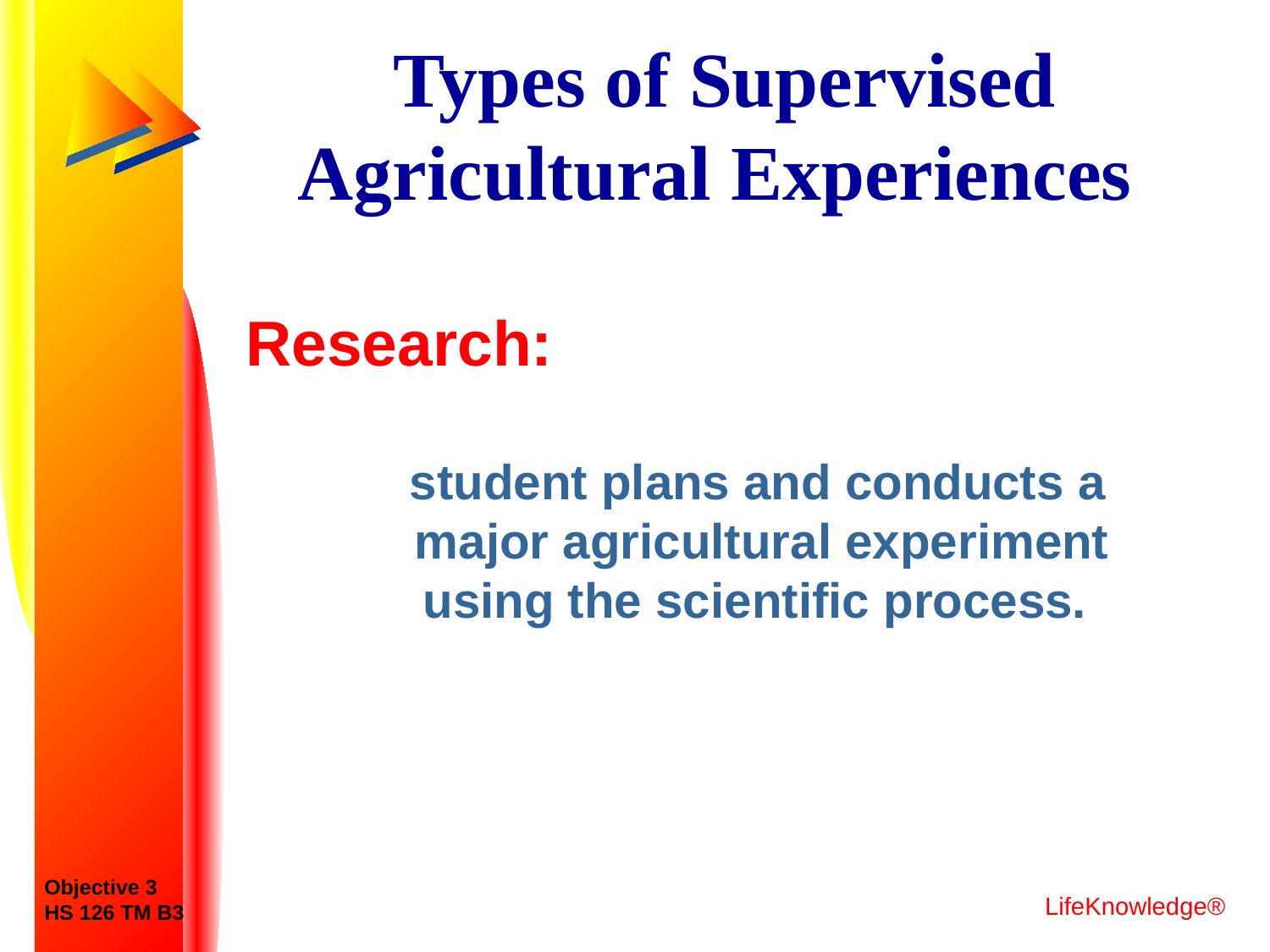

# Types of Supervised Agricultural Experiences
Research:
    student plans and conducts a major agricultural experiment using the scientific process.
Objective 3
HS 126 TM B3
LifeKnowledge®